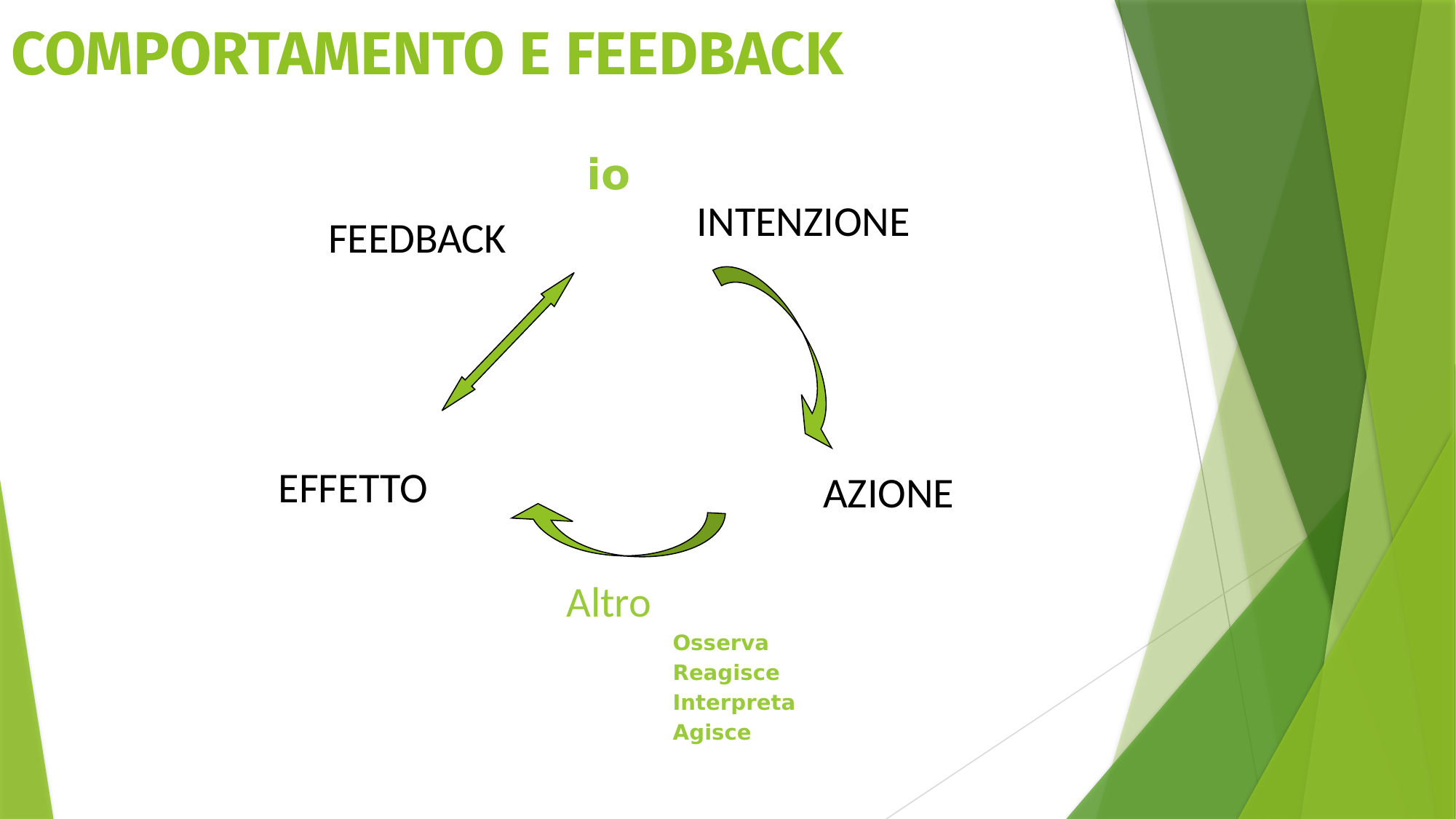

# COMPORTAMENTO E FEEDBACK
io
INTENZIONE
FEEDBACK

EFFETTO
AZIONE
Altro
					Osserva
					Reagisce
					Interpreta
					Agisce